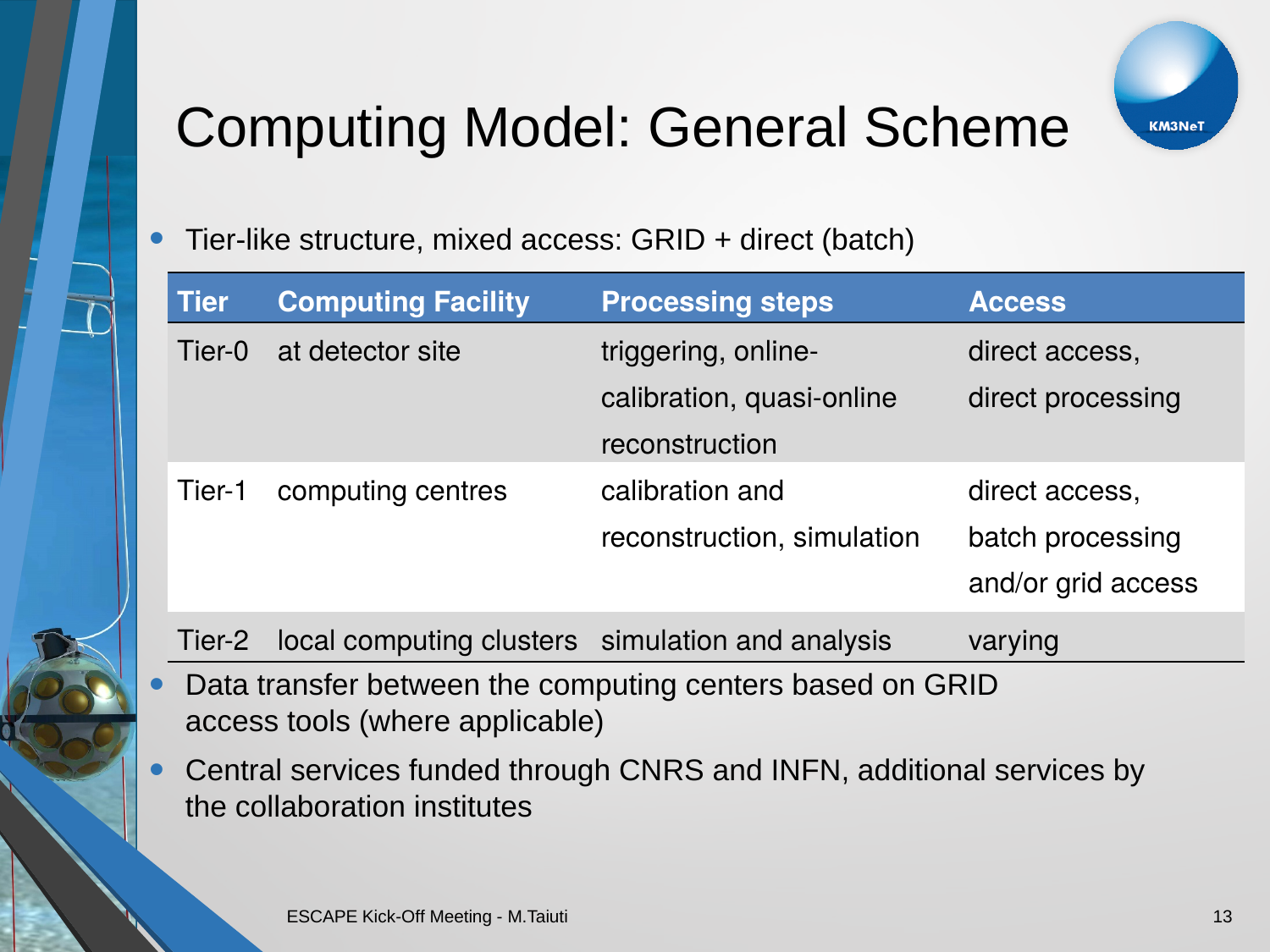

# Computing Model: General Scheme
Tier-like structure, mixed access: GRID + direct (batch)

Data transfer between the computing centers based on GRID
access tools (where applicable)
Central services funded through CNRS and INFN, additional services by the collaboration institutes
| Tier | Computing Facility | Processing steps | Access |
| --- | --- | --- | --- |
| Tier-0 | at detector site | triggering, online-calibration, quasi-online reconstruction | direct access, direct processing |
| Tier-1 | computing centres | calibration and reconstruction, simulation | direct access, batch processing and/or grid access |
| Tier-2 | local computing clusters | simulation and analysis | varying |
ESCAPE Kick-Off Meeting - M.Taiuti
13